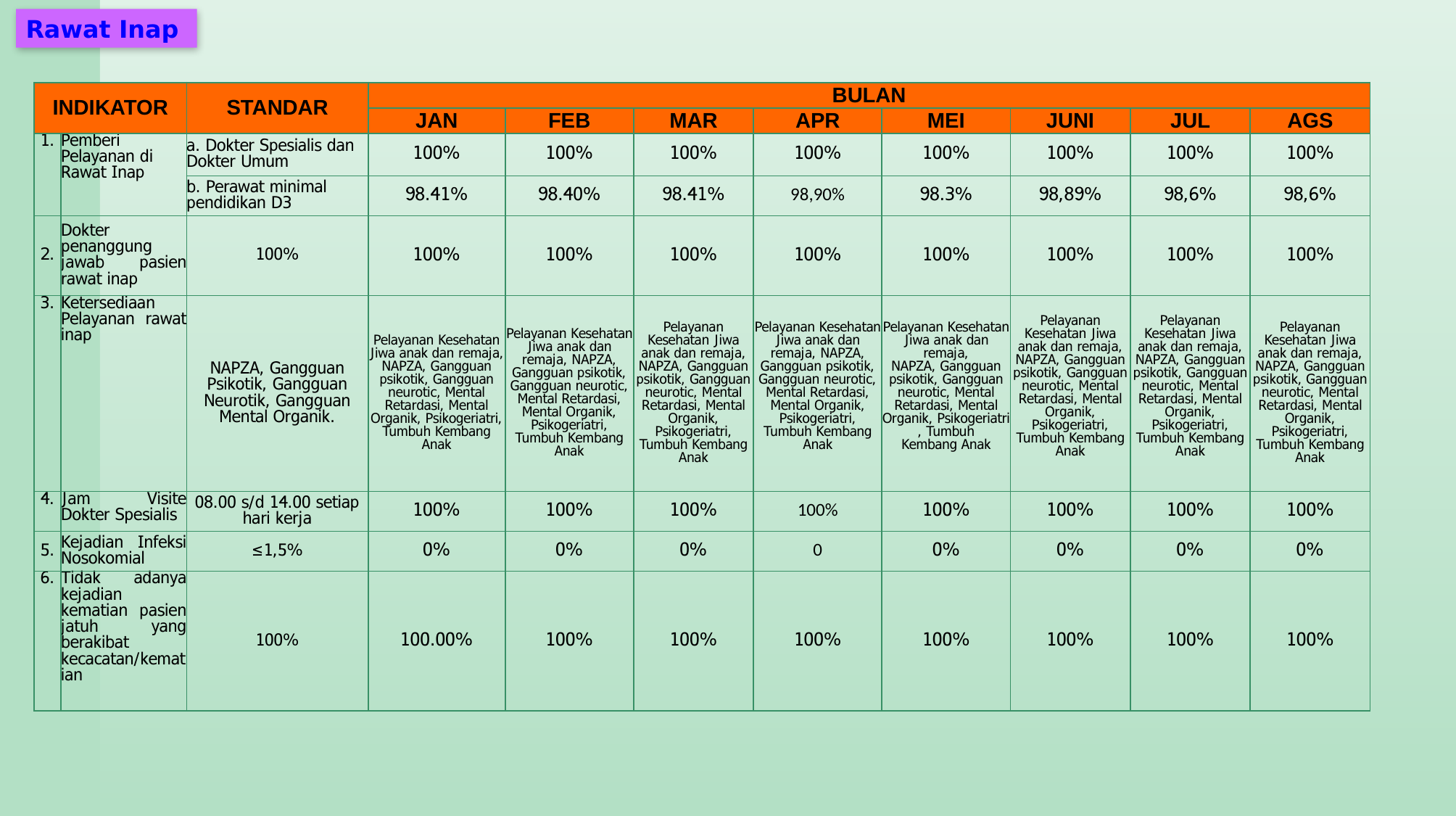

Rawat Inap
| INDIKATOR |  | STANDAR | BULAN |  |  |  |  |  |  |  |
| --- | --- | --- | --- | --- | --- | --- | --- | --- | --- | --- |
|  |  |  | JAN | FEB | MAR | APR | MEI | JUNI | JUL | AGS |
| 1. | Pemberi Pelayanan di Rawat Inap | a. Dokter Spesialis dan Dokter Umum | 100% | 100% | 100% | 100% | 100% | 100% | 100% | 100% |
|  |  | b. Perawat minimal pendidikan D3 | 98.41% | 98.40% | 98.41% | 98,90% | 98.3% | 98,89% | 98,6% | 98,6% |
| 2. | Dokter penanggung jawab pasien rawat inap | 100% | 100% | 100% | 100% | 100% | 100% | 100% | 100% | 100% |
| 3. | Ketersediaan Pelayanan rawat inap | NAPZA, Gangguan Psikotik, Gangguan Neurotik, Gangguan Mental Organik. | Pelayanan Kesehatan Jiwa anak dan remaja, NAPZA, Gangguan psikotik, Gangguan neurotic, Mental Retardasi, Mental Organik, Psikogeriatri, Tumbuh Kembang Anak | Pelayanan Kesehatan Jiwa anak dan remaja, NAPZA, Gangguan psikotik, Gangguan neurotic, Mental Retardasi, Mental Organik, Psikogeriatri, Tumbuh Kembang Anak | Pelayanan Kesehatan Jiwa anak dan remaja, NAPZA, Gangguan psikotik, Gangguan neurotic, Mental Retardasi, Mental Organik, Psikogeriatri, Tumbuh Kembang Anak | Pelayanan Kesehatan Jiwa anak dan remaja, NAPZA, Gangguan psikotik, Gangguan neurotic, Mental Retardasi, Mental Organik, Psikogeriatri, Tumbuh Kembang Anak | Pelayanan Kesehatan Jiwa anak dan remaja, NAPZA, Gangguan psikotik, Gangguan neurotic, Mental Retardasi, Mental Organik, Psikogeriatri, Tumbuh Kembang Anak | Pelayanan Kesehatan Jiwa anak dan remaja, NAPZA, Gangguan psikotik, Gangguan neurotic, Mental Retardasi, Mental Organik, Psikogeriatri, Tumbuh Kembang Anak | Pelayanan Kesehatan Jiwa anak dan remaja, NAPZA, Gangguan psikotik, Gangguan neurotic, Mental Retardasi, Mental Organik, Psikogeriatri, Tumbuh Kembang Anak | Pelayanan Kesehatan Jiwa anak dan remaja, NAPZA, Gangguan psikotik, Gangguan neurotic, Mental Retardasi, Mental Organik, Psikogeriatri, Tumbuh Kembang Anak |
| 4. | Jam Visite Dokter Spesialis | 08.00 s/d 14.00 setiap hari kerja | 100% | 100% | 100% | 100% | 100% | 100% | 100% | 100% |
| 5. | Kejadian Infeksi Nosokomial | ≤1,5% | 0% | 0% | 0% | 0 | 0% | 0% | 0% | 0% |
| 6. | Tidak adanya kejadian kematian pasien jatuh yang berakibat kecacatan/kematian | 100% | 100.00% | 100% | 100% | 100% | 100% | 100% | 100% | 100% |